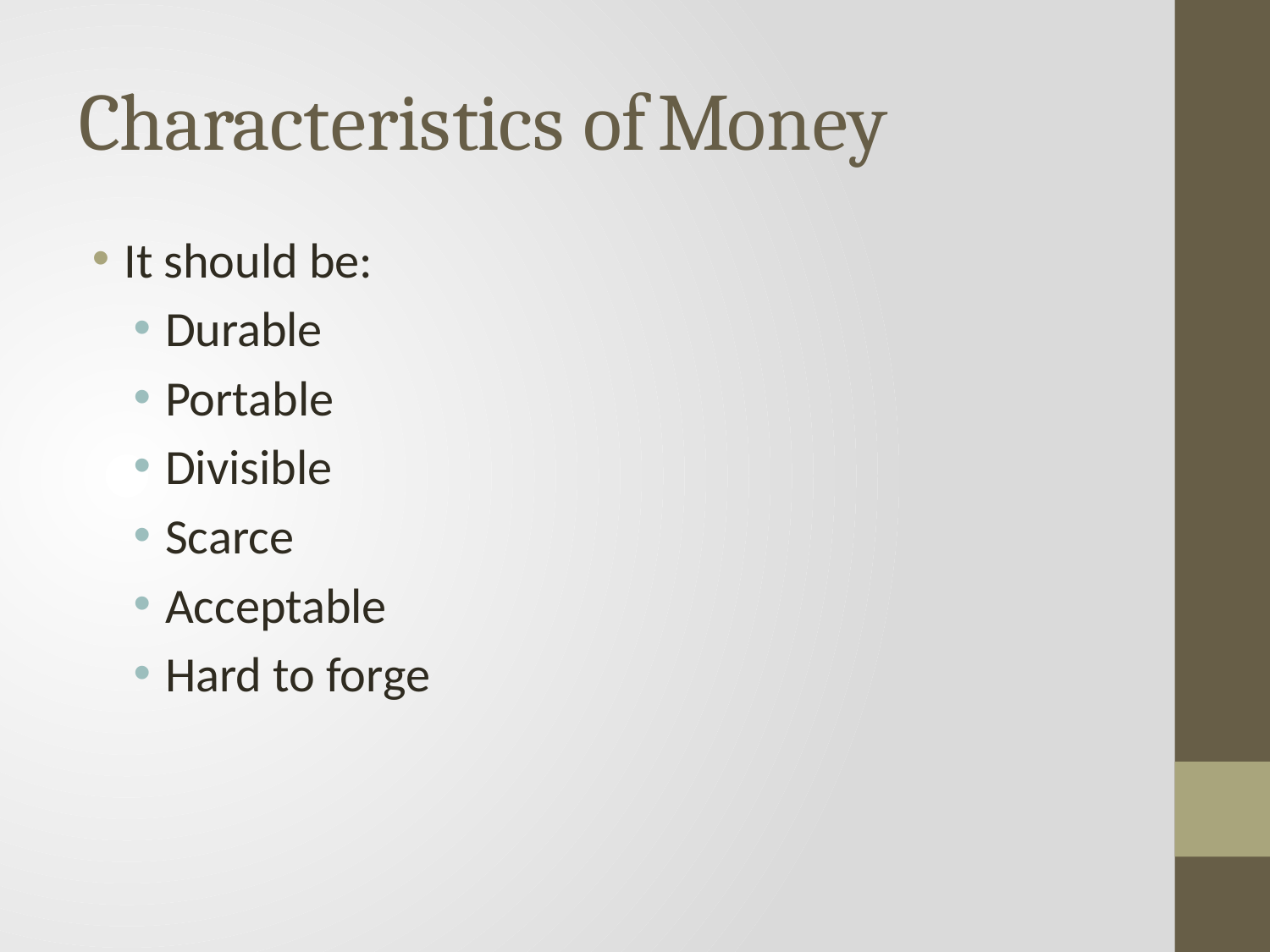

# Characteristics of Money
It should be:
Durable
Portable
Divisible
Scarce
Acceptable
Hard to forge